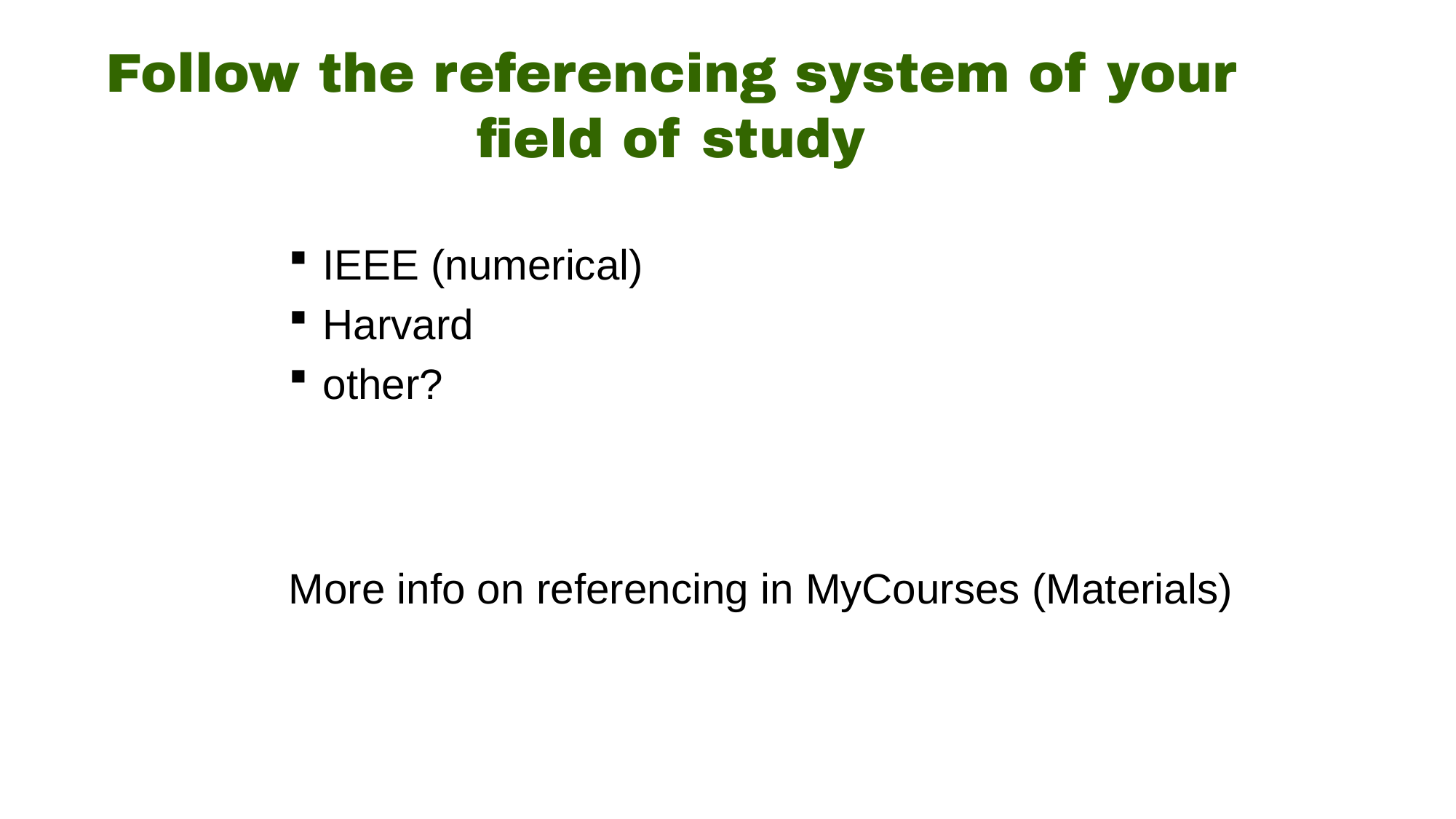

# Follow the referencing system of your field of study
IEEE (numerical)
Harvard
other?

More info on referencing in MyCourses (Materials)